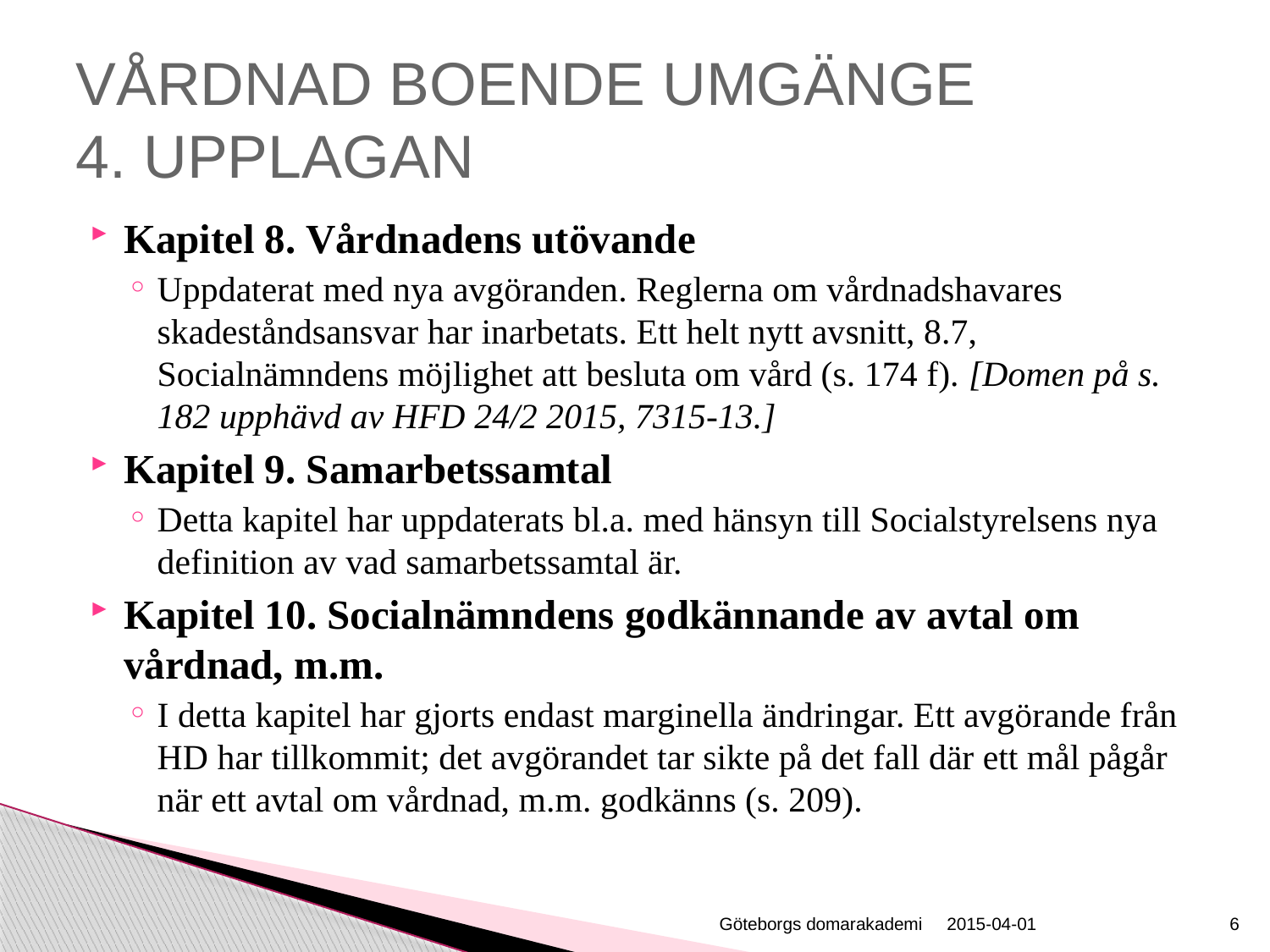

# VÅRDNAD BOENDE UMGÄNGE 4. UPPLAGAN
Kapitel 8. Vårdnadens utövande
Uppdaterat med nya avgöranden. Reglerna om vårdnadshavares skadeståndsansvar har inarbetats. Ett helt nytt avsnitt, 8.7, Socialnämndens möjlighet att besluta om vård (s. 174 f). [Domen på s. 182 upphävd av HFD 24/2 2015, 7315-13.]
Kapitel 9. Samarbetssamtal
Detta kapitel har uppdaterats bl.a. med hänsyn till Socialstyrelsens nya definition av vad samarbetssamtal är.
Kapitel 10. Socialnämndens godkännande av avtal om vårdnad, m.m.
I detta kapitel har gjorts endast marginella ändringar. Ett avgörande från HD har tillkommit; det avgörandet tar sikte på det fall där ett mål pågår när ett avtal om vårdnad, m.m. godkänns (s. 209).
Göteborgs domarakademi
2015-04-01
6